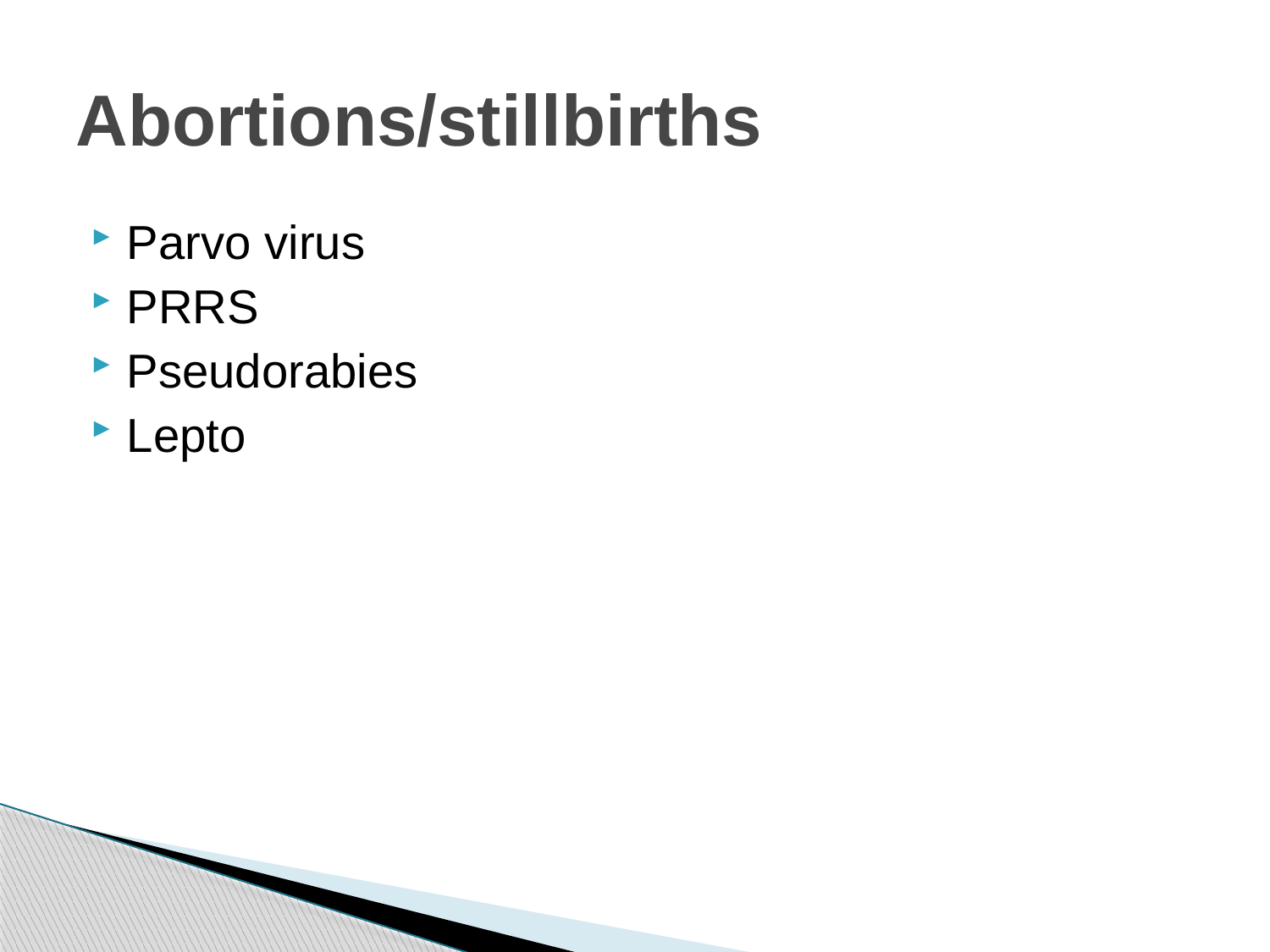

# Abortions/stillbirths
Parvo virus
PRRS
Pseudorabies
Lepto